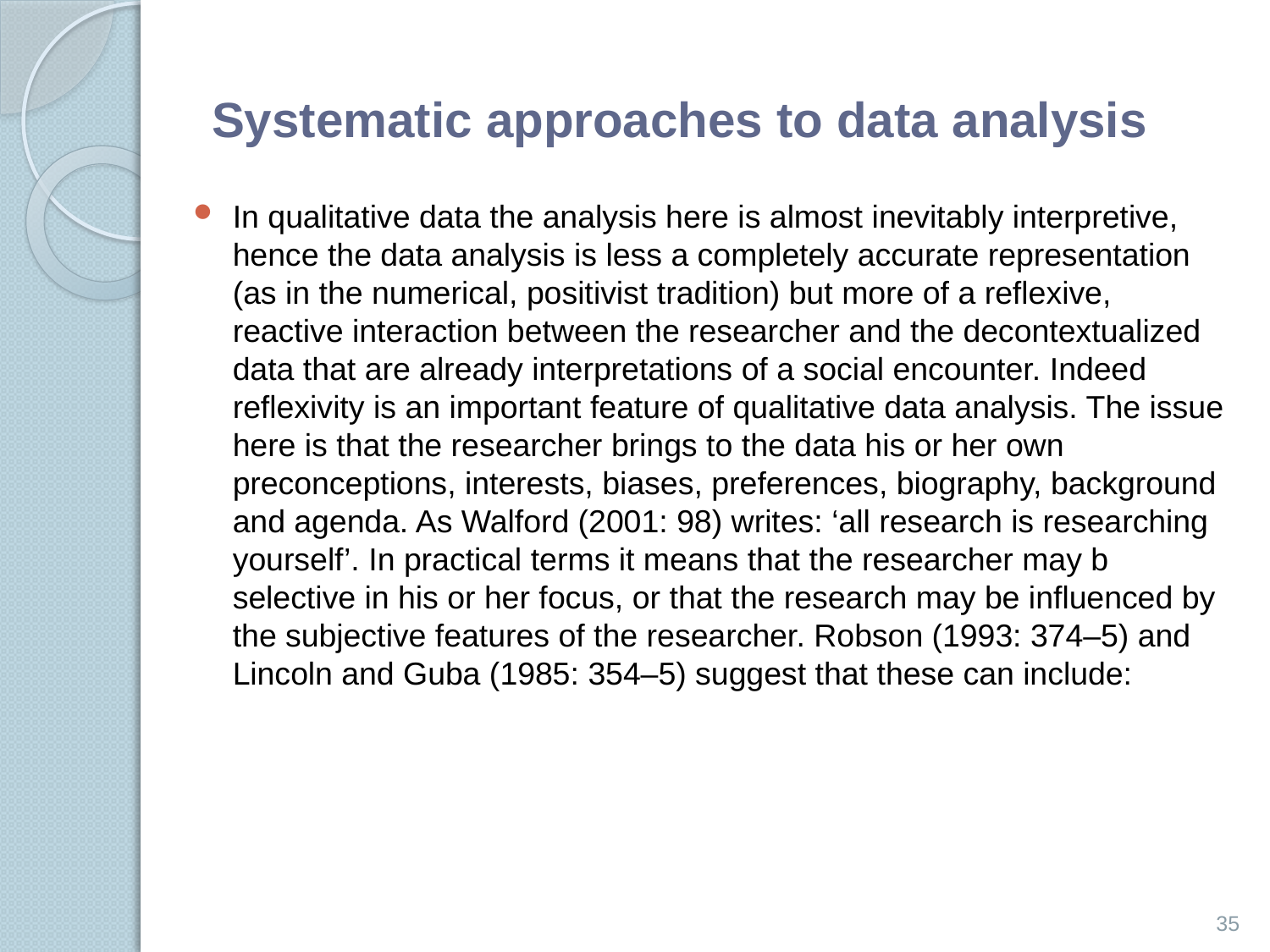

# Systematic approaches to data analysis
In qualitative data the analysis here is almost inevitably interpretive, hence the data analysis is less a completely accurate representation (as in the numerical, positivist tradition) but more of a reﬂexive, reactive interaction between the researcher and the decontextualized data that are already interpretations of a social encounter. Indeed reﬂexivity is an important feature of qualitative data analysis. The issue here is that the researcher brings to the data his or her own preconceptions, interests, biases, preferences, biography, background and agenda. As Walford (2001: 98) writes: ‘all research is researching yourself’. In practical terms it means that the researcher may b selective in his or her focus, or that the research may be inﬂuenced by the subjective features of the researcher. Robson (1993: 374–5) and Lincoln and Guba (1985: 354–5) suggest that these can include:

35